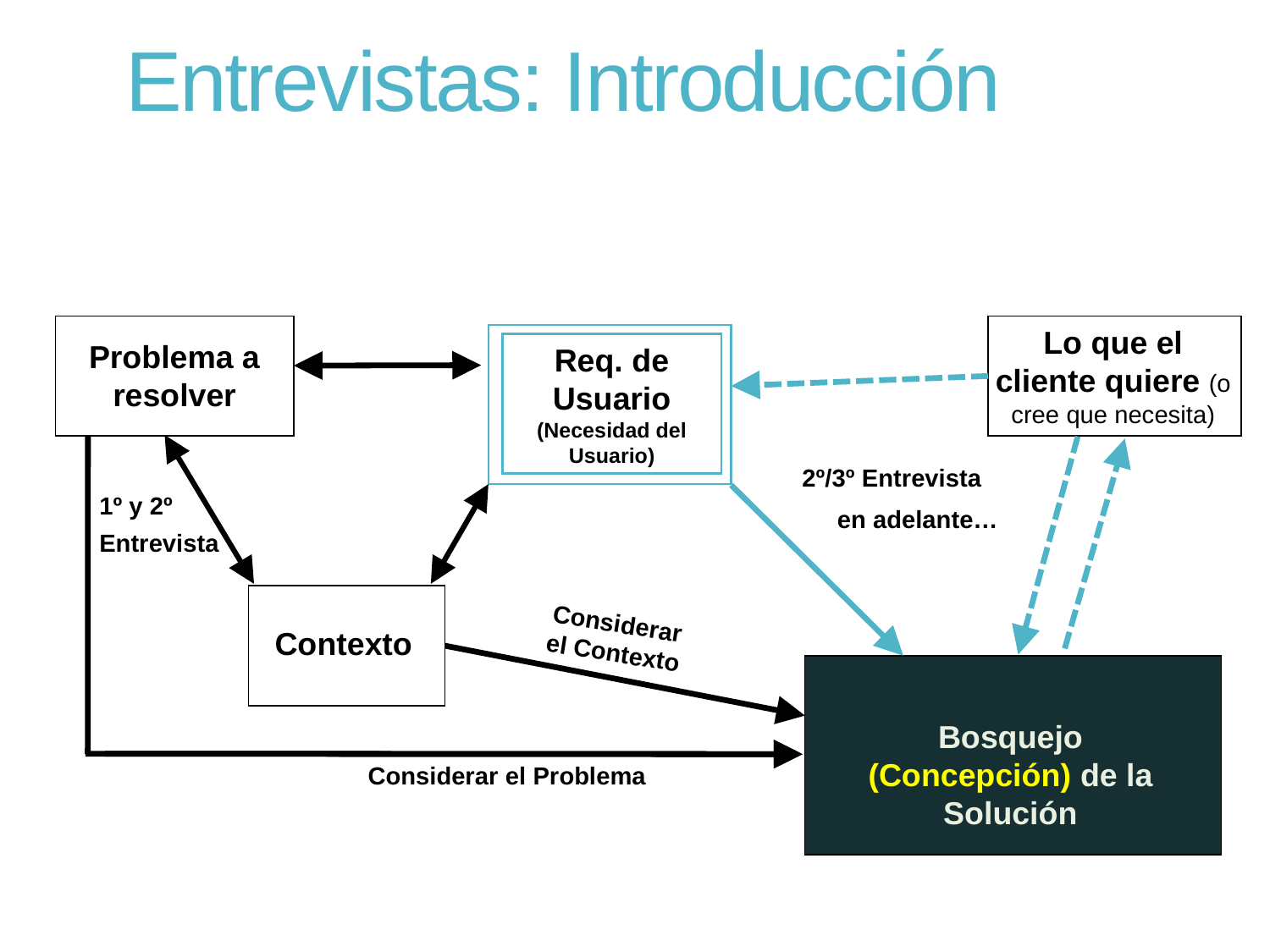

Entrevistas: Introducción

Problema a resolver

Lo que el cliente quiere (o cree que necesita)

Req. de Usuario
(Necesidad del Usuario)

2º/3º Entrevista
     en adelante…

1º y 2º
Entrevista

Contexto
Considerar el Contexto

Bosquejo (Concepción) de la Solución
Considerar el Problema